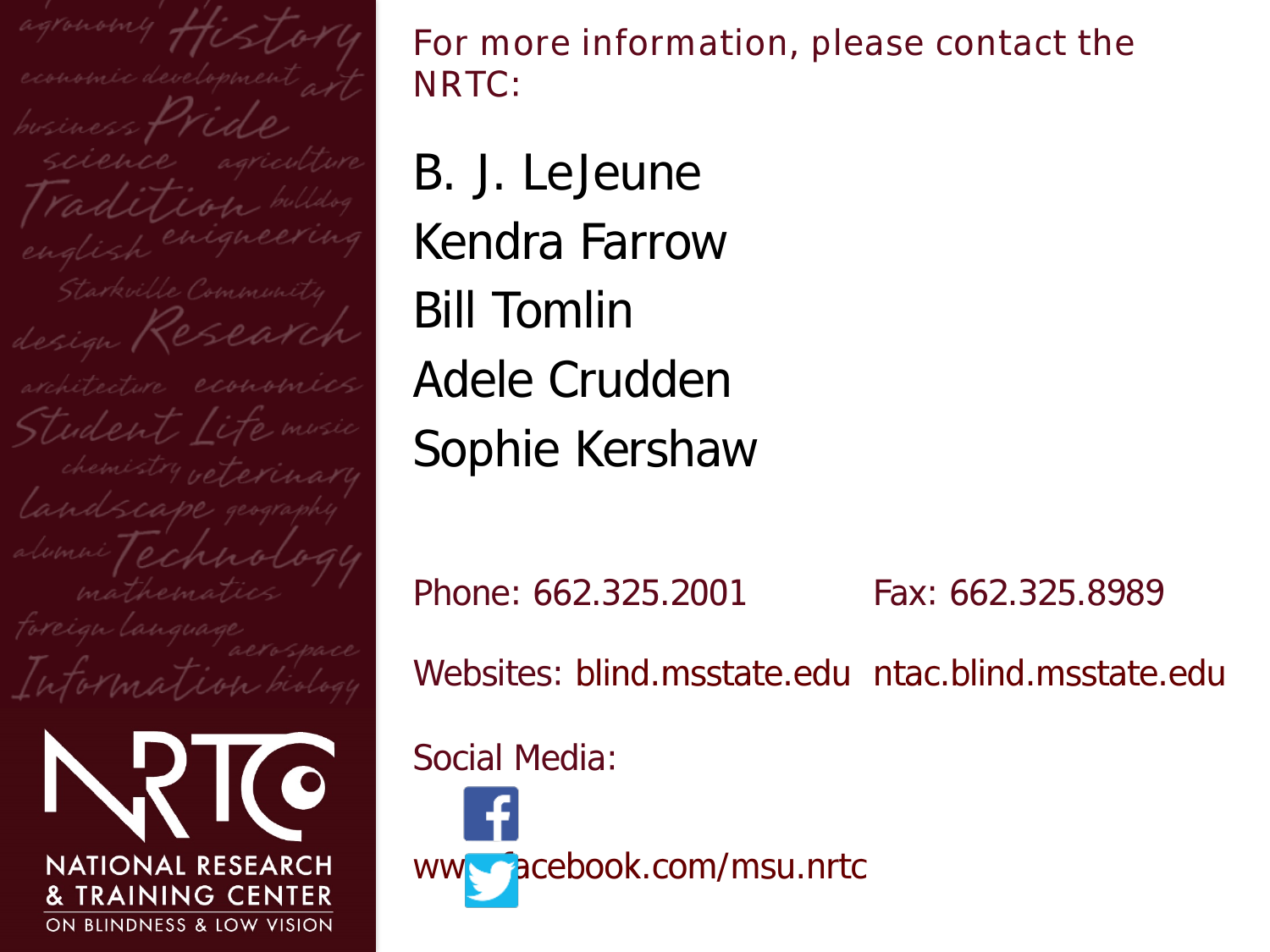

B. J. LeJeune
Kendra Farrow
Bill Tomlin
Adele Crudden
Sophie Kershaw